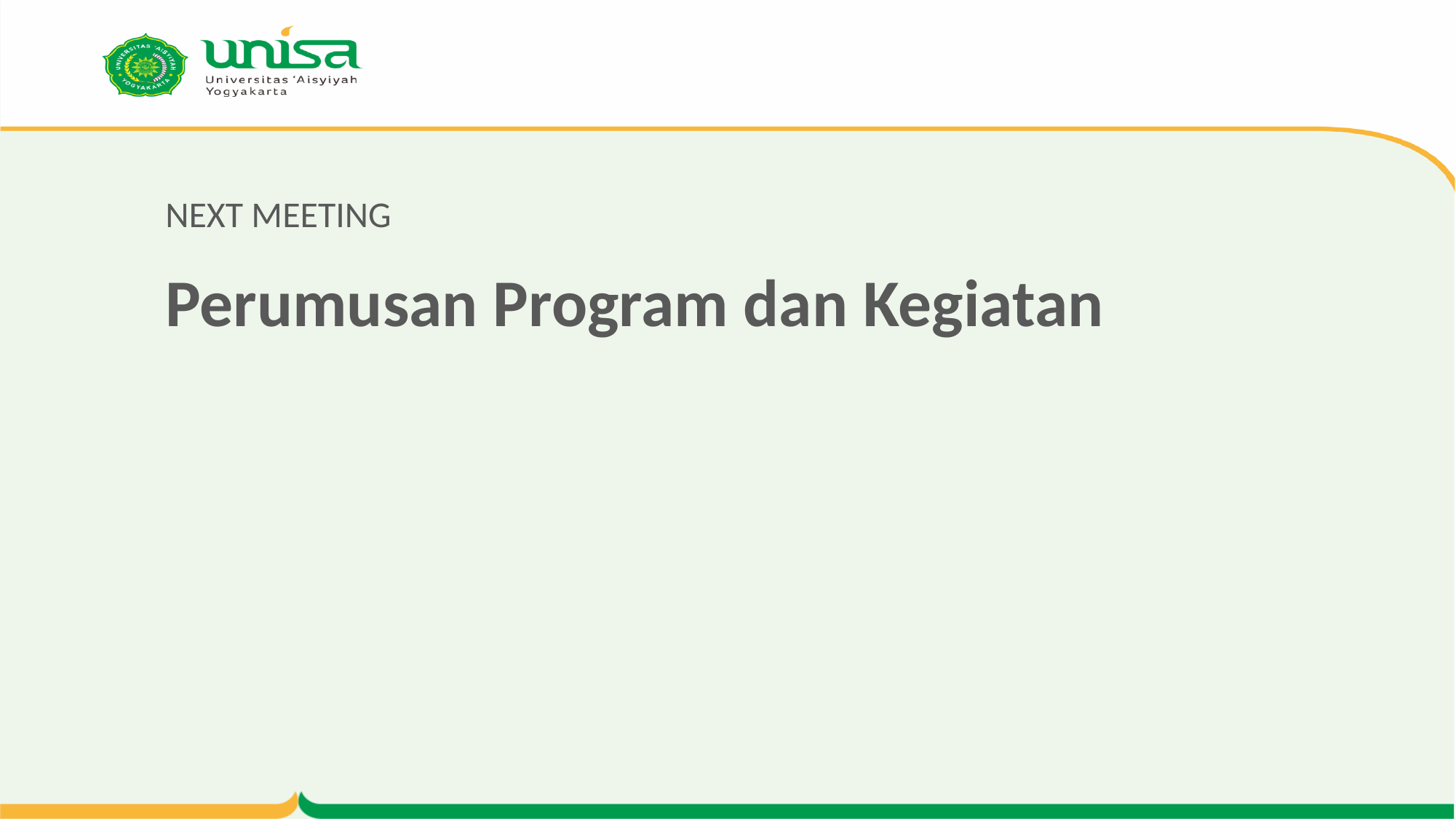

# NEXT MEETING
Perumusan Program dan Kegiatan